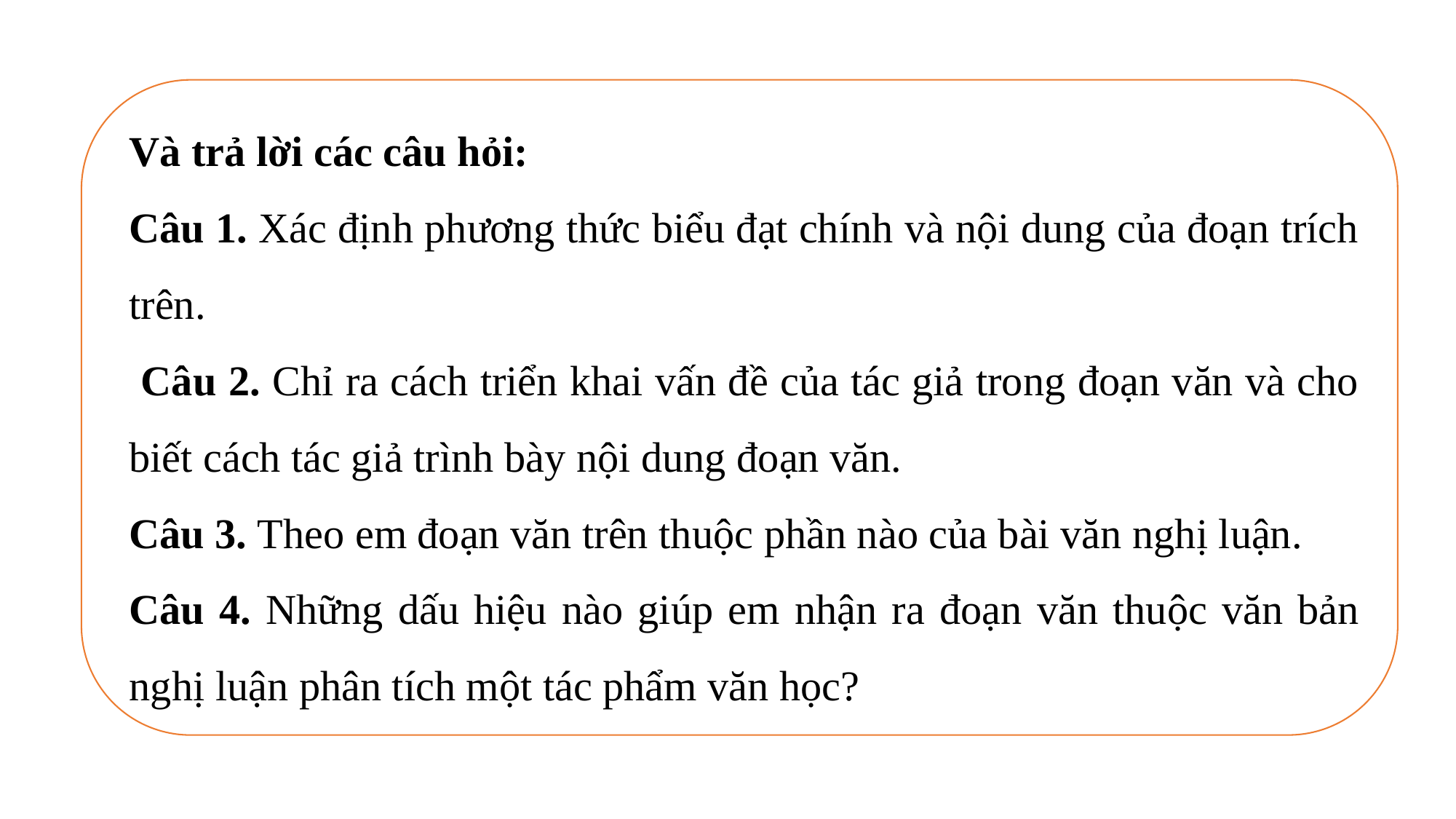

Và trả lời các câu hỏi:
Câu 1. Xác định phương thức biểu đạt chính và nội dung của đoạn trích trên.
 Câu 2. Chỉ ra cách triển khai vấn đề của tác giả trong đoạn văn và cho biết cách tác giả trình bày nội dung đoạn văn.
Câu 3. Theo em đoạn văn trên thuộc phần nào của bài văn nghị luận.
Câu 4. Những dấu hiệu nào giúp em nhận ra đoạn văn thuộc văn bản nghị luận phân tích một tác phẩm văn học?